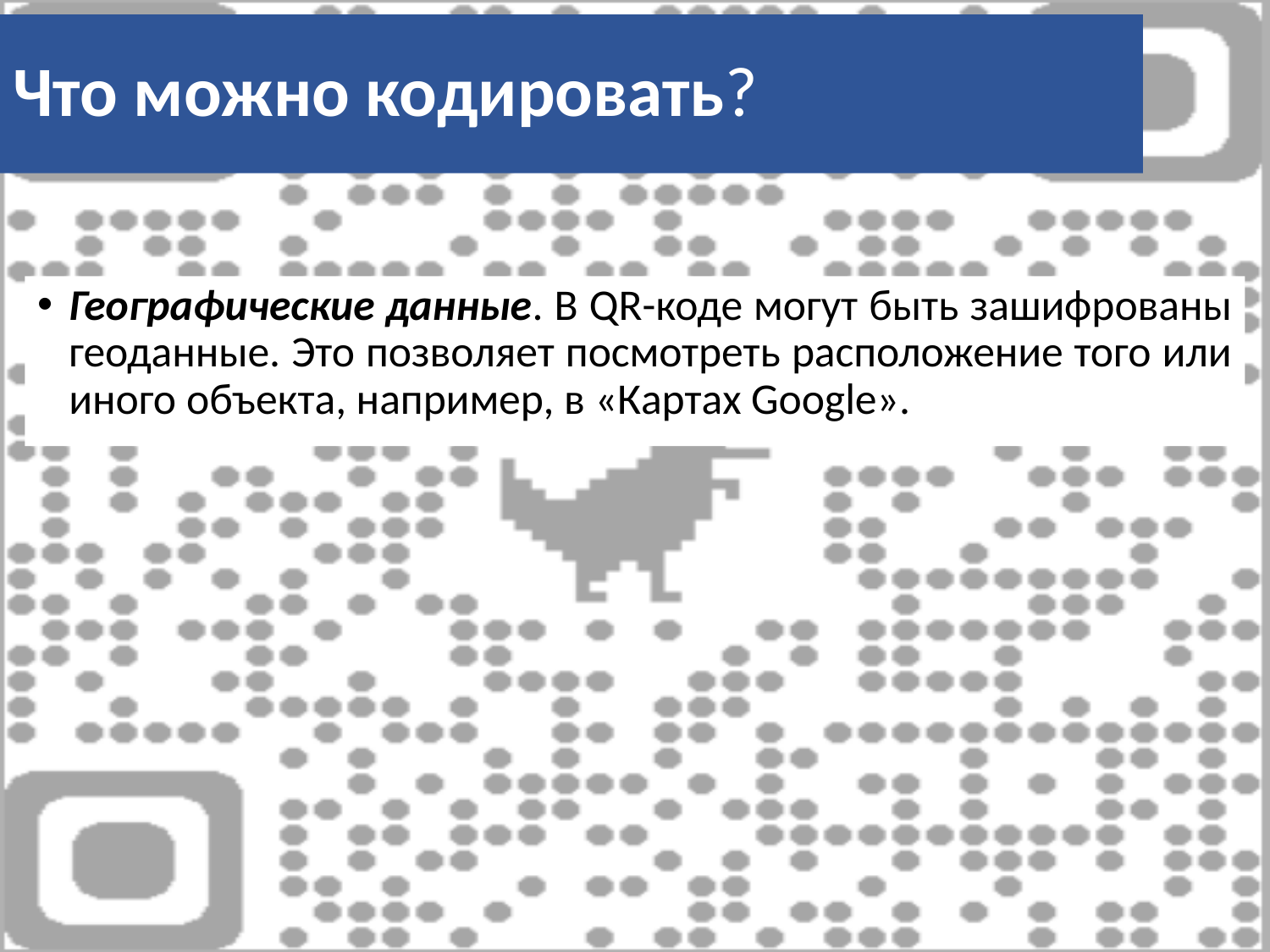

Что можно кодировать?
# Что можно кодировать?
Географические данные. В QR-коде могут быть зашифрованы геоданные. Это позволяет посмотреть расположение того или иного объекта, например, в «Картах Google».